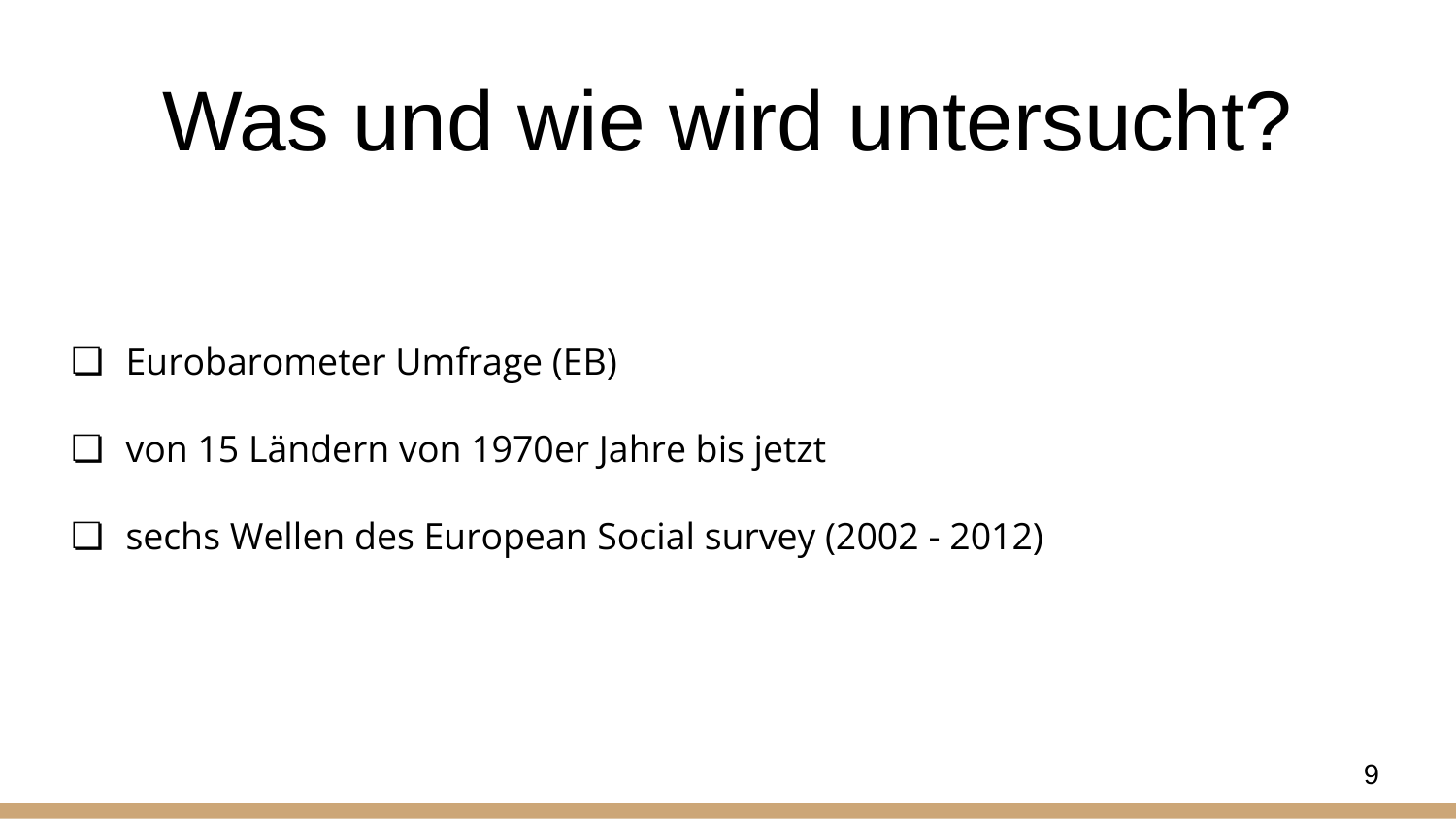

# Was und wie wird untersucht?
Eurobarometer Umfrage (EB)
von 15 Ländern von 1970er Jahre bis jetzt
sechs Wellen des European Social survey (2002 - 2012)

9